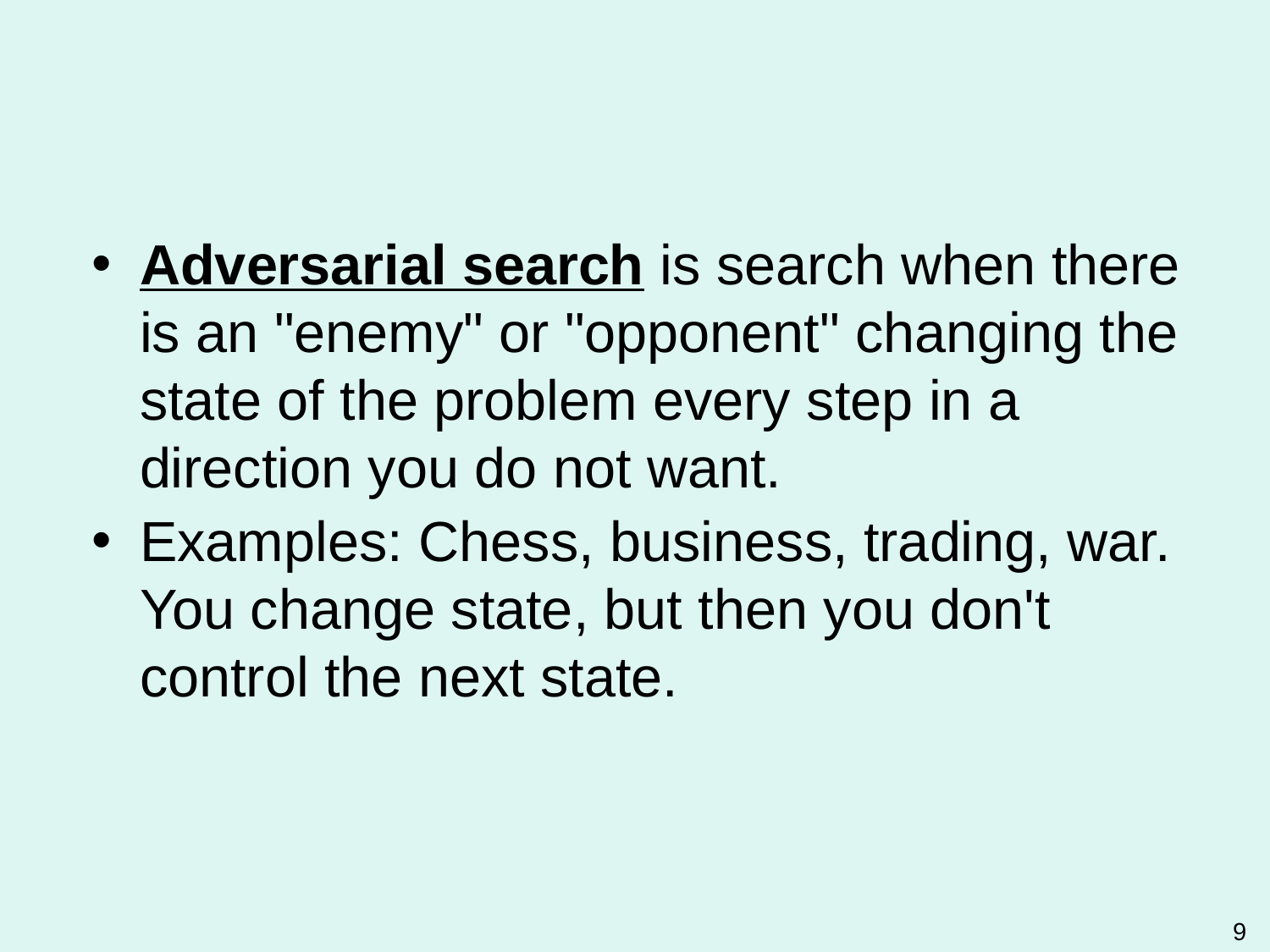

#
Adversarial search is search when there is an "enemy" or "opponent" changing the state of the problem every step in a direction you do not want.
Examples: Chess, business, trading, war.
You change state, but then you don't control the next state.
9